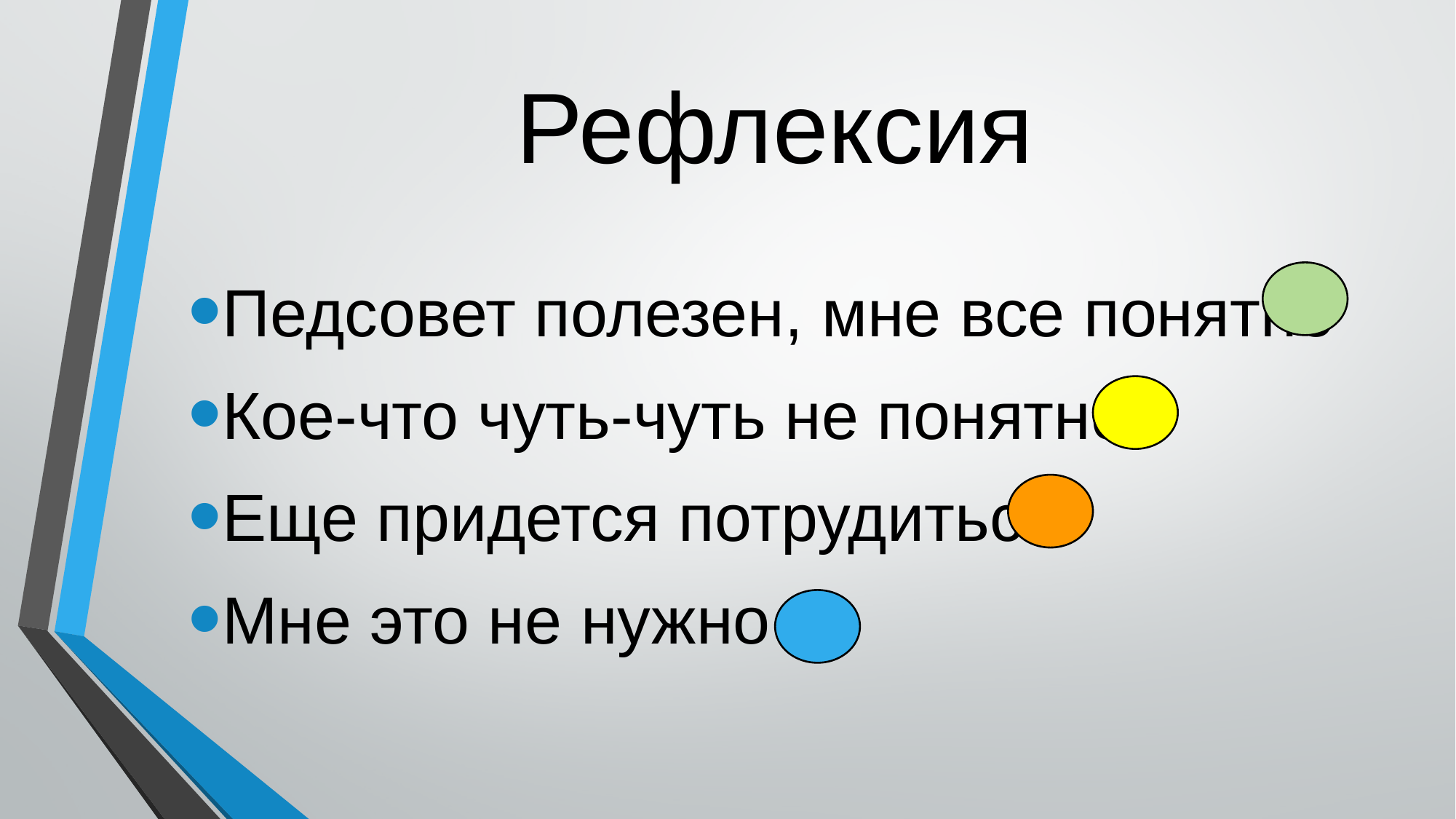

# Рефлексия
Педсовет полезен, мне все понятно
Кое-что чуть-чуть не понятно
Еще придется потрудиться
Мне это не нужно